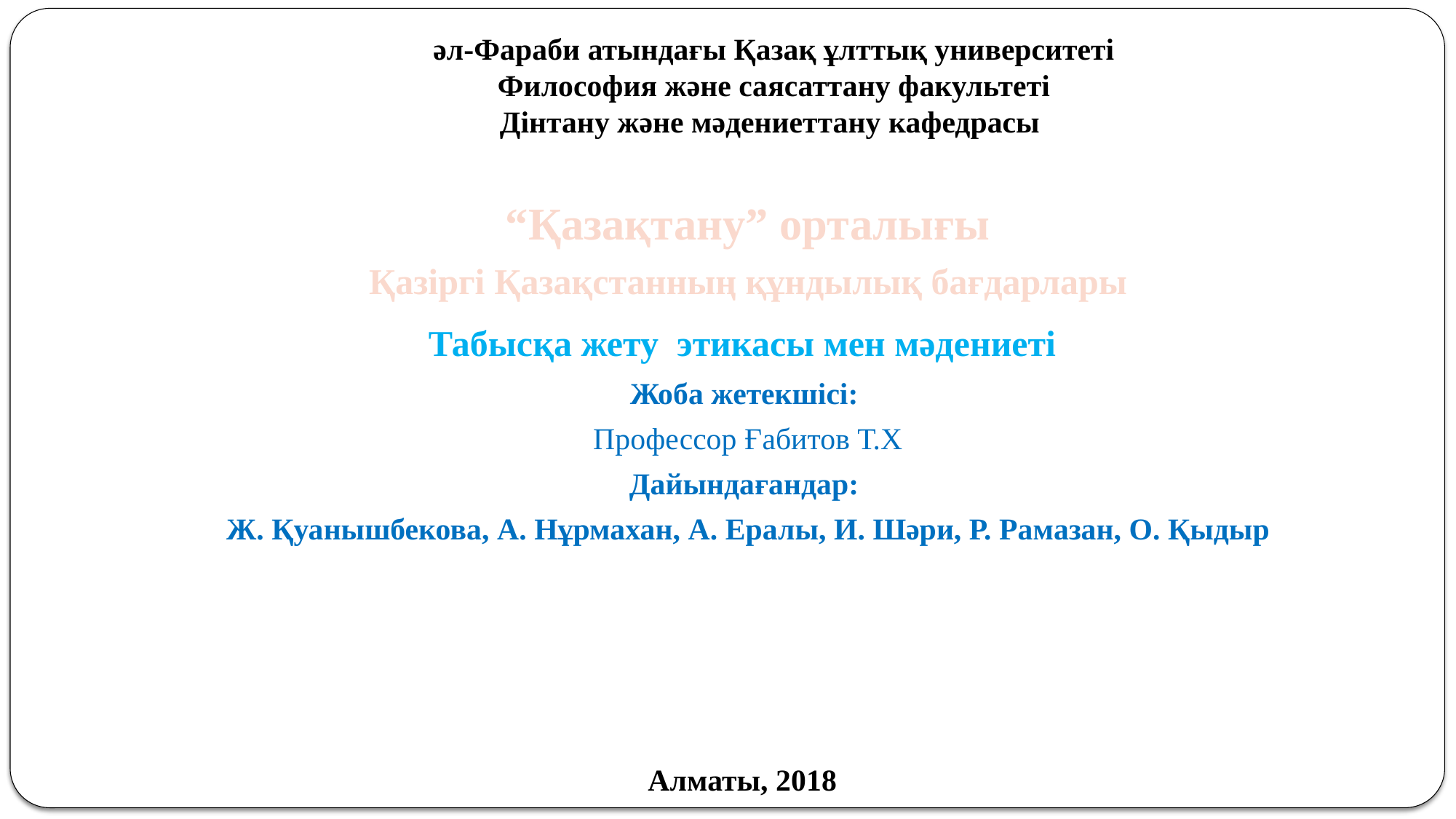

әл-Фараби атындағы Қазақ ұлттық университеті
Философия және саясаттану факультеті
Дінтану және мәдениеттану кафедрасы
“Қазақтану” орталығы
Қазіргі Қазақстанның құндылық бағдарлары
Табысқа жету  этикасы мен мәдениеті
Жоба жетекшісі:
Профессор Ғабитов Т.Х
Дайындағандар:
Ж. Қуанышбекова, А. Нұрмахан, А. Ералы, И. Шәри, Р. Рамазан, О. Қыдыр

Алматы, 2018